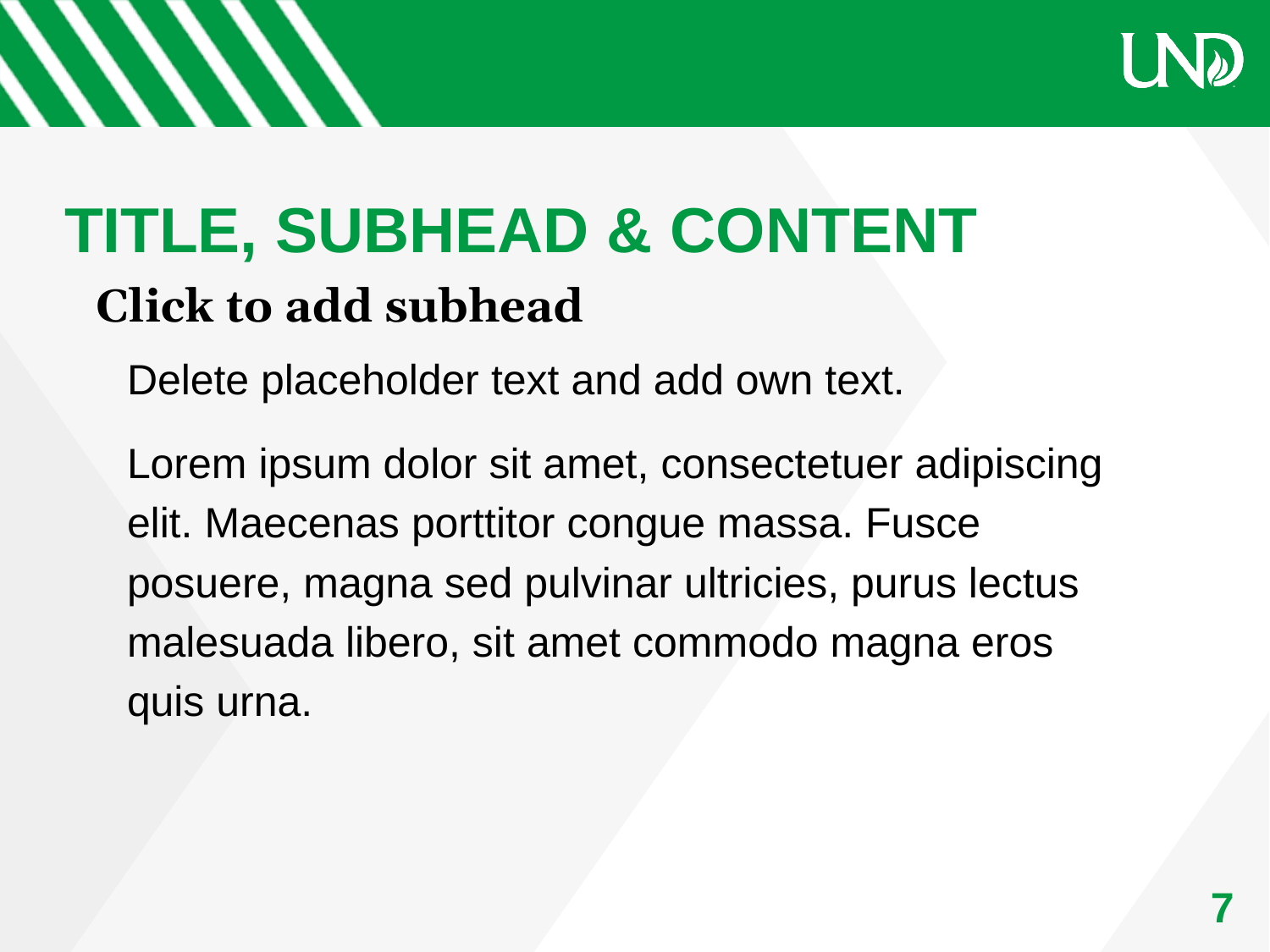

# TITLE, SUBHEAD & CONTENT
Click to add subhead
Delete placeholder text and add own text.
Lorem ipsum dolor sit amet, consectetuer adipiscing elit. Maecenas porttitor congue massa. Fusce posuere, magna sed pulvinar ultricies, purus lectus malesuada libero, sit amet commodo magna eros quis urna.
7